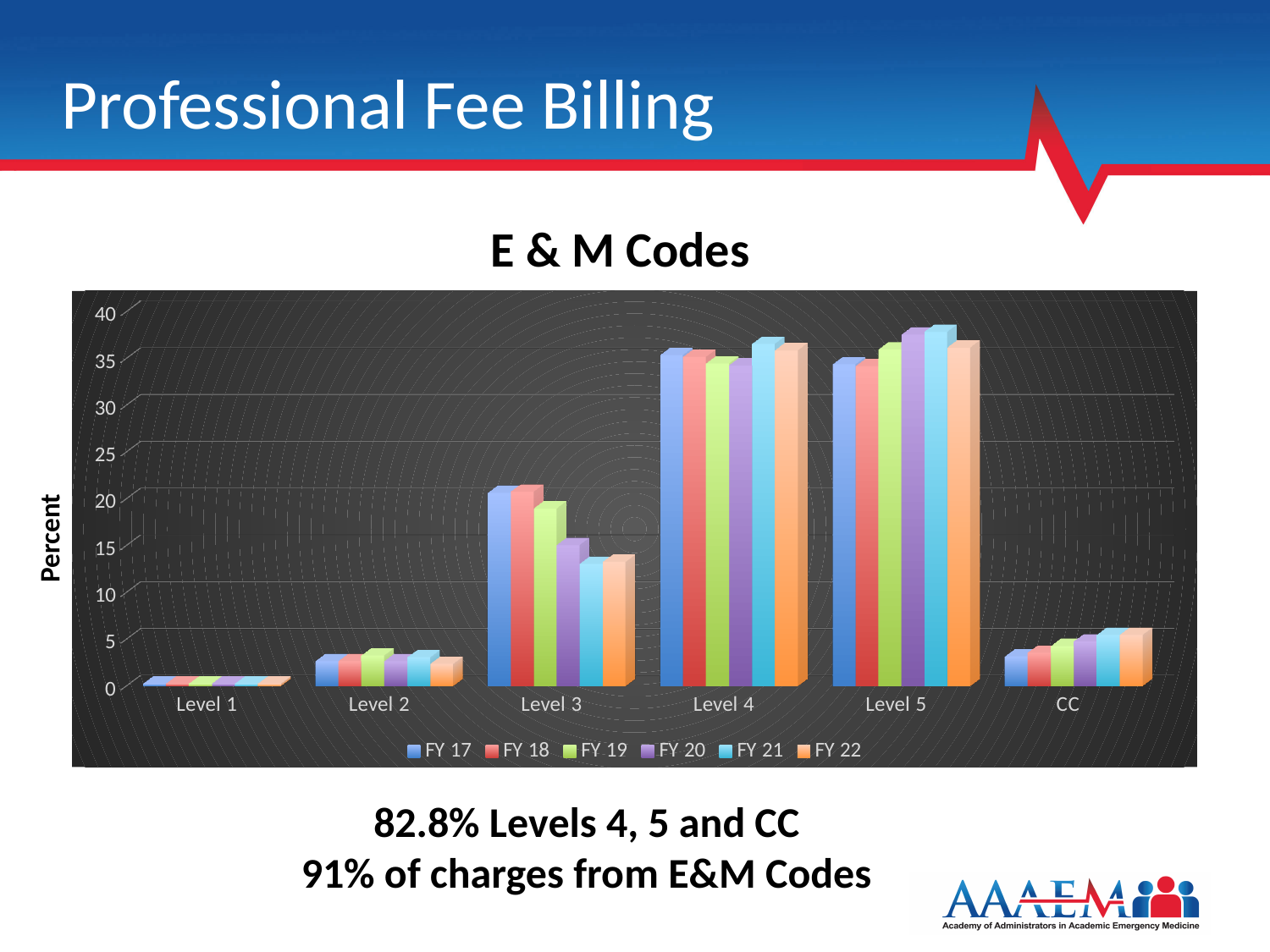

# Professional Fee Billing
E & M Codes

[unsupported chart]

Percent
82.8% Levels 4, 5 and CC
91% of charges from E&M Codes